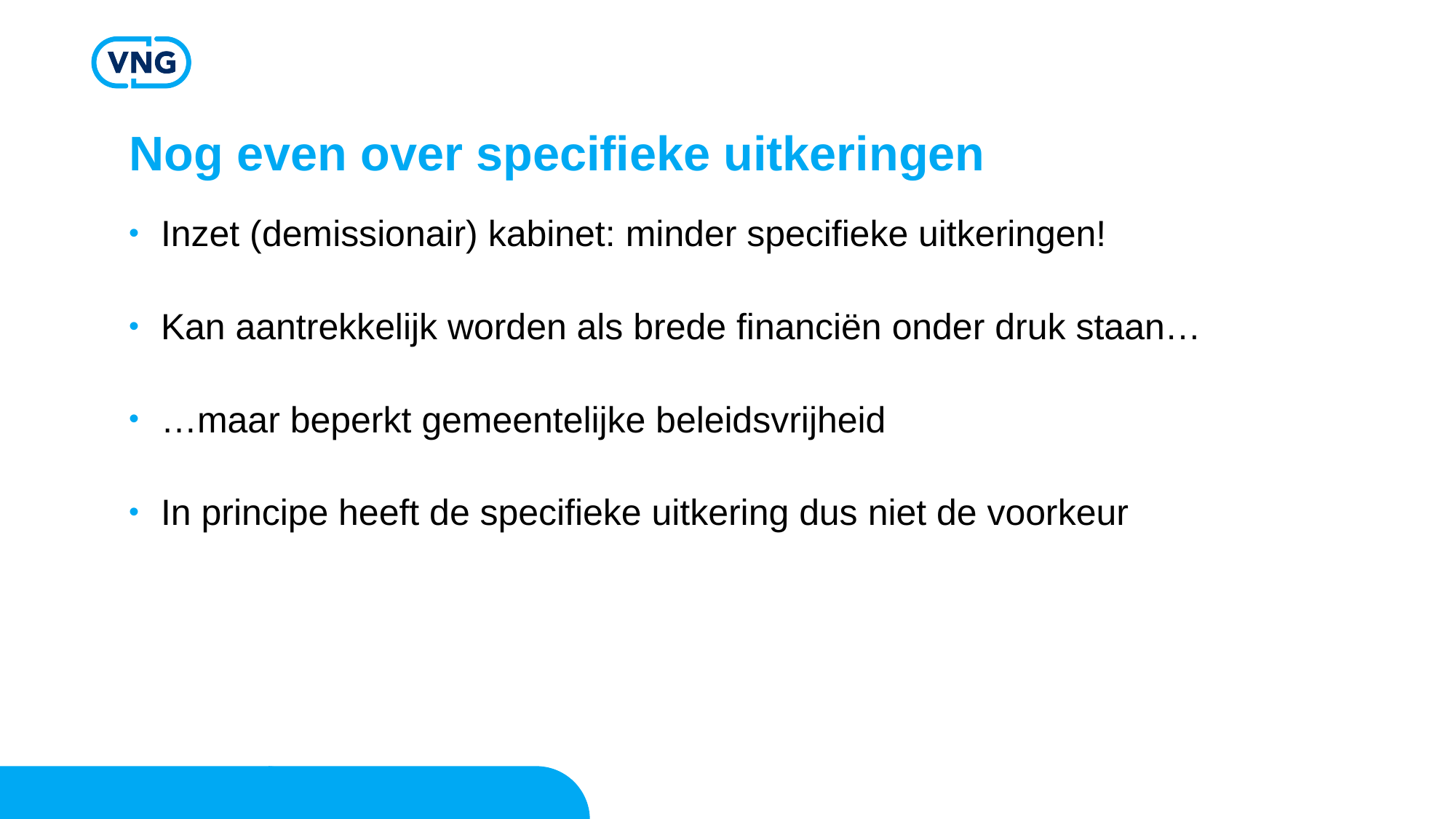

# Nog even over specifieke uitkeringen
Inzet (demissionair) kabinet: minder specifieke uitkeringen!

Kan aantrekkelijk worden als brede financiën onder druk staan…

…maar beperkt gemeentelijke beleidsvrijheid

In principe heeft de specifieke uitkering dus niet de voorkeur